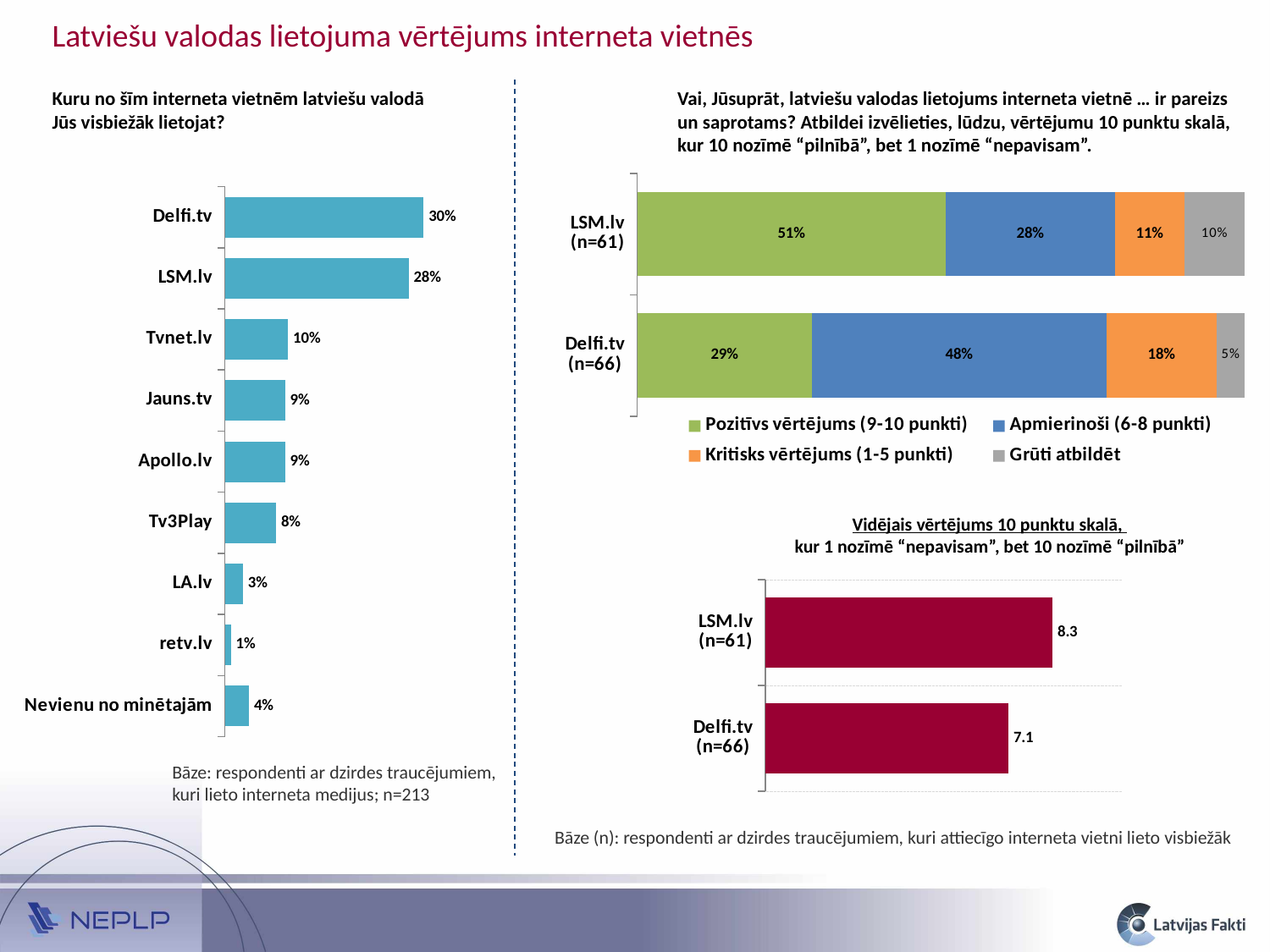

Latviešu valodas lietojuma vērtējums interneta vietnēs
Kuru no šīm interneta vietnēm latviešu valodā Jūs visbiežāk lietojat?
Vai, Jūsuprāt, latviešu valodas lietojums interneta vietnē … ir pareizs un saprotams? Atbildei izvēlieties, lūdzu, vērtējumu 10 punktu skalā, kur 10 nozīmē “pilnībā”, bet 1 nozīmē “nepavisam”.

### Chart

| Category | Pozitīvs vērtējums (9-10 punkti) | Apmierinoši (6-8 punkti) | Kritisks vērtējums (1-5 punkti) | Grūti atbildēt |
|---|---|---|---|---|
| Delfi.tv (n=66) | 0.28787878787878785 | 0.4848484848484848 | 0.18181818181818182 | 0.045454545454545456 |
| LSM.lv (n=61) | 0.5081967213114754 | 0.2786885245901639 | 0.11475409836065574 | 0.09836065573770492 |

### Chart

| Category | 2023 |
|---|---|
| Nevienu no minētajām | 0.03619909502262444 |
| retv.lv | 0.00904977375565611 |
| LA.lv | 0.027149321266968326 |
| Tv3Play | 0.07692307692307693 |
| Apollo.lv | 0.09049773755656108 |
| Jauns.tv | 0.09049773755656108 |
| Tvnet.lv | 0.09502262443438914 |
| LSM.lv | 0.27601809954751133 |
| Delfi.tv | 0.2986425339366516 |
Vidējais vērtējums 10 punktu skalā,
kur 1 nozīmē “nepavisam”, bet 10 nozīmē “pilnībā”

### Chart

| Category | Vidējais* |
|---|---|
| Delfi.tv (n=66) | 7.14285714285714 |
| LSM.lv (n=61) | 8.254545454545454 |
Bāze: respondenti ar dzirdes traucējumiem, kuri lieto interneta medijus; n=213
Bāze (n): respondenti ar dzirdes traucējumiem, kuri attiecīgo interneta vietni lieto visbiežāk